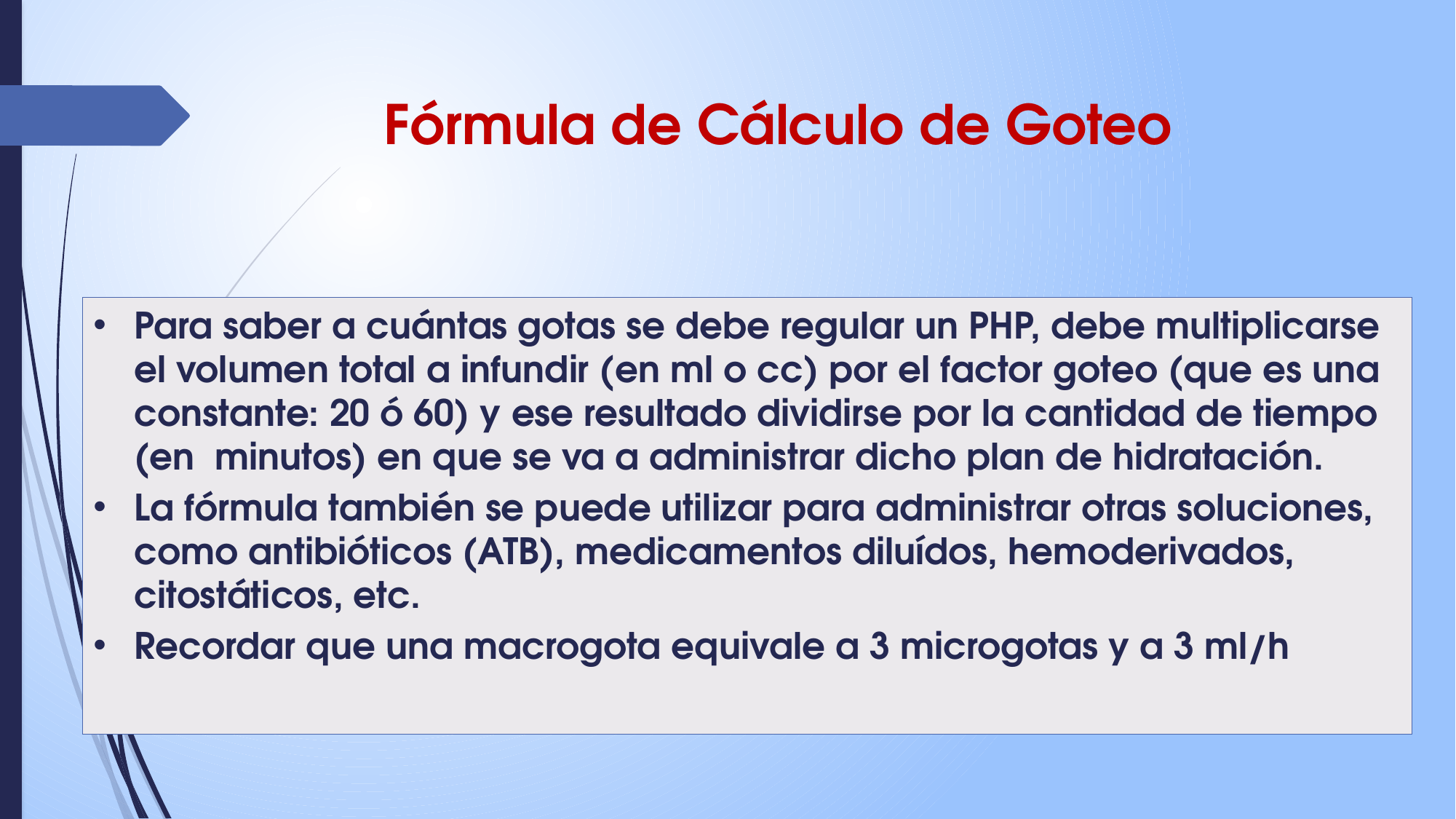

# Fórmula de Cálculo de Goteo
Para saber a cuántas gotas se debe regular un PHP, debe multiplicarse el volumen total a infundir (en ml o cc) por el factor goteo (que es una constante: 20 ó 60) y ese resultado dividirse por la cantidad de tiempo (en  minutos) en que se va a administrar dicho plan de hidratación.
La fórmula también se puede utilizar para administrar otras soluciones, como antibióticos (ATB), medicamentos diluídos, hemoderivados,         citostáticos, etc.
Recordar que una macrogota equivale a 3 microgotas y a 3 ml/h